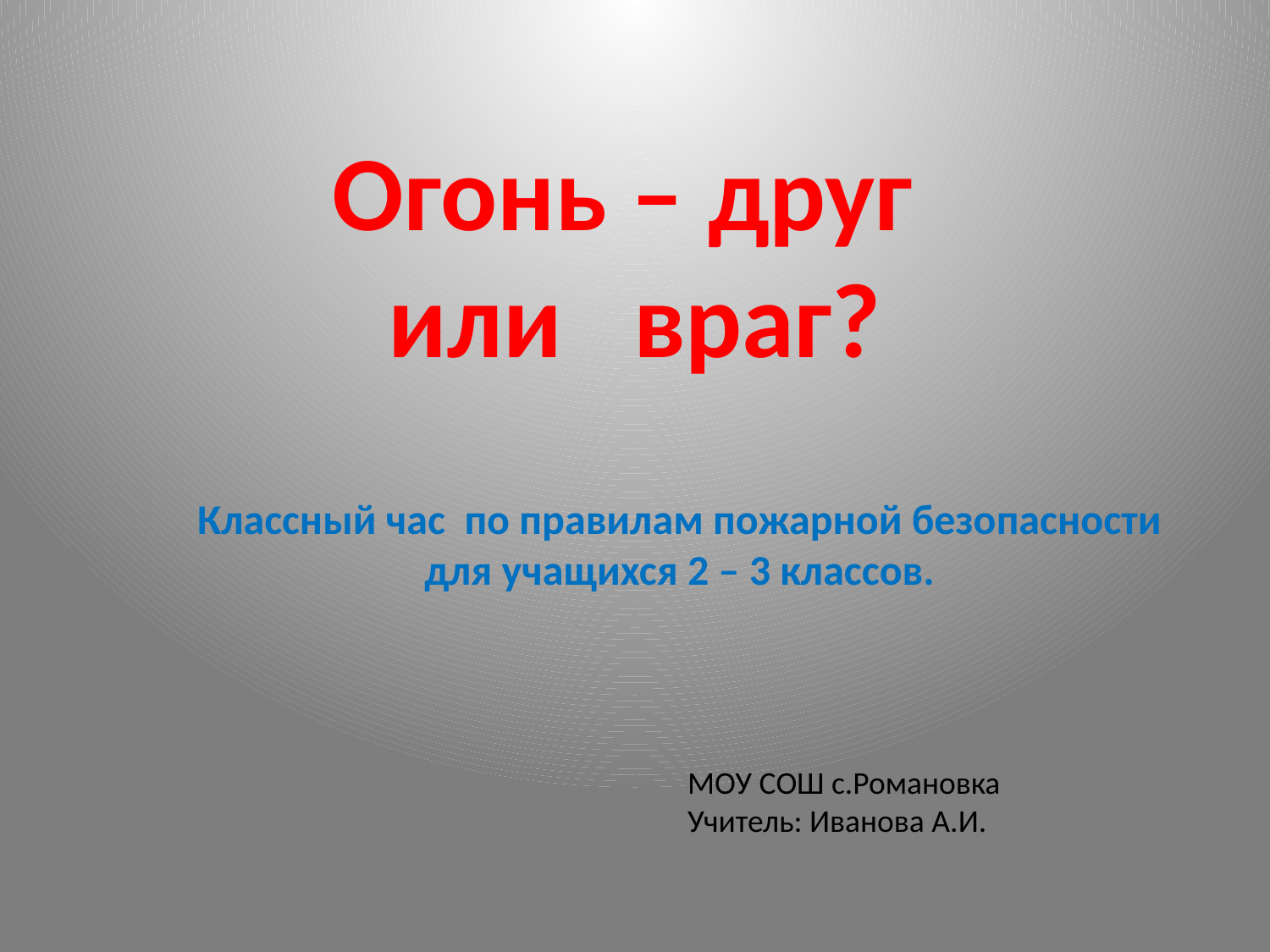

Огонь – друг
или   враг?
Классный час  по правилам пожарной безопасности
для учащихся 2 – 3 классов.
МОУ СОШ с.Романовка
Учитель: Иванова А.И.